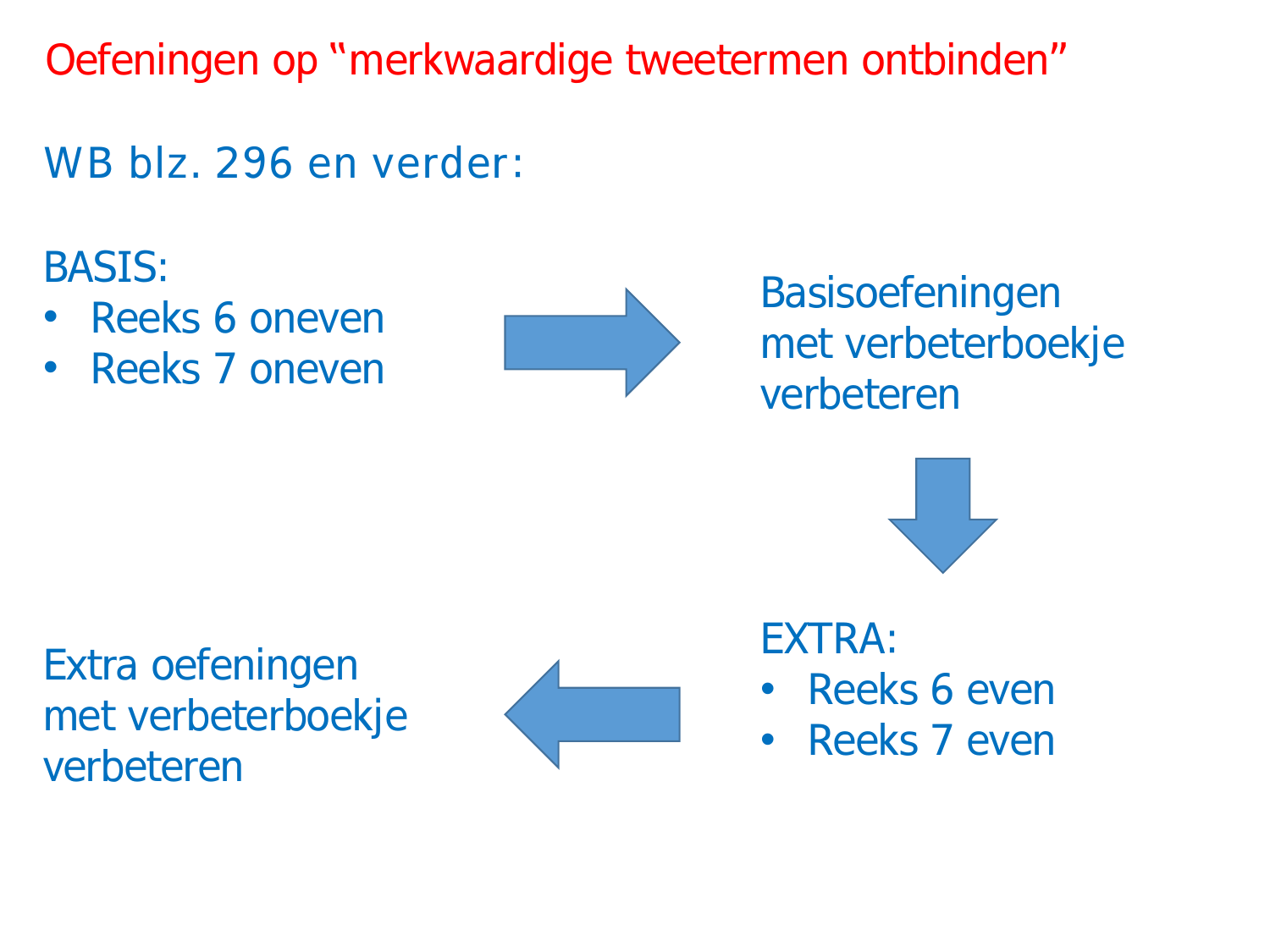

Oefeningen op “merkwaardige tweetermen ontbinden”
WB blz. 296 en verder:
BASIS:
Reeks 6 oneven
Reeks 7 oneven
Basisoefeningen
met verbeterboekje
verbeteren

EXTRA:
Reeks 6 even
Reeks 7 even
Extra oefeningen
met verbeterboekje
verbeteren